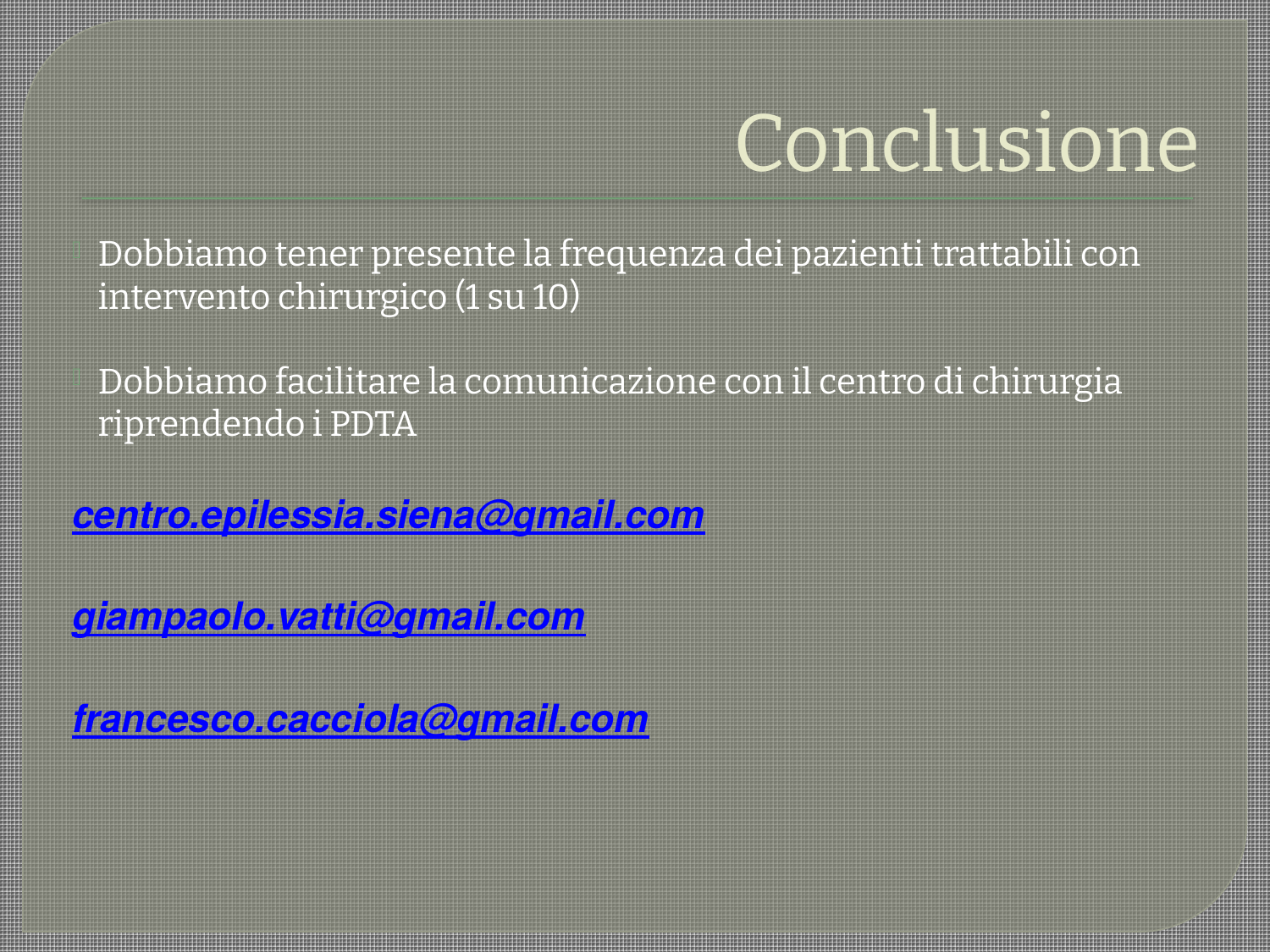

# Conclusione
Dobbiamo tener presente la frequenza dei pazienti trattabili con intervento chirurgico (1 su 10)

Dobbiamo facilitare la comunicazione con il centro di chirurgia riprendendo i PDTA

centro.epilessia.siena@gmail.com

giampaolo.vatti@gmail.com

francesco.cacciola@gmail.com